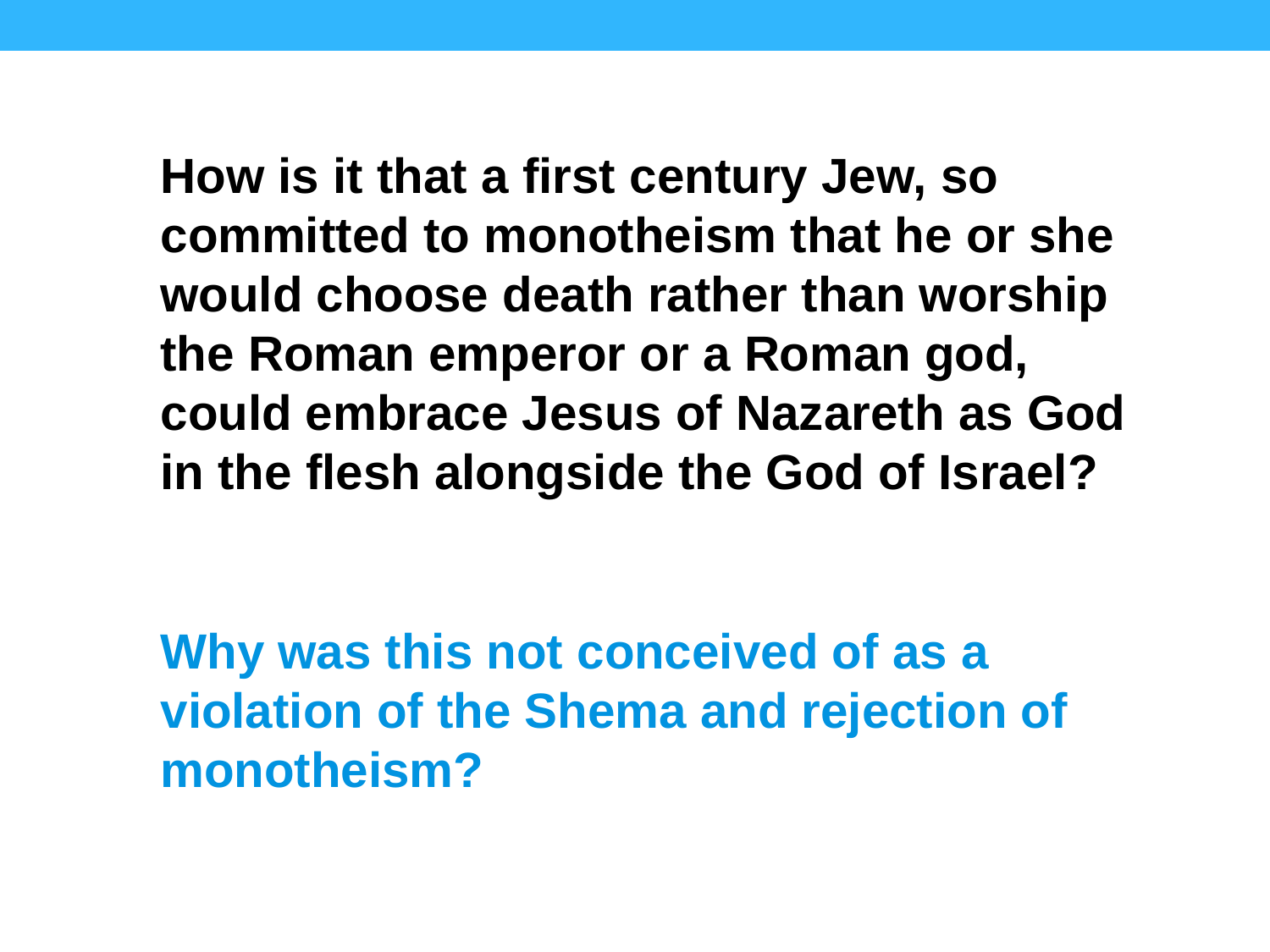

How is it that a first century Jew, so committed to monotheism that he or she would choose death rather than worship the Roman emperor or a Roman god, could embrace Jesus of Nazareth as God in the flesh alongside the God of Israel?

Why was this not conceived of as a violation of the Shema and rejection of monotheism?